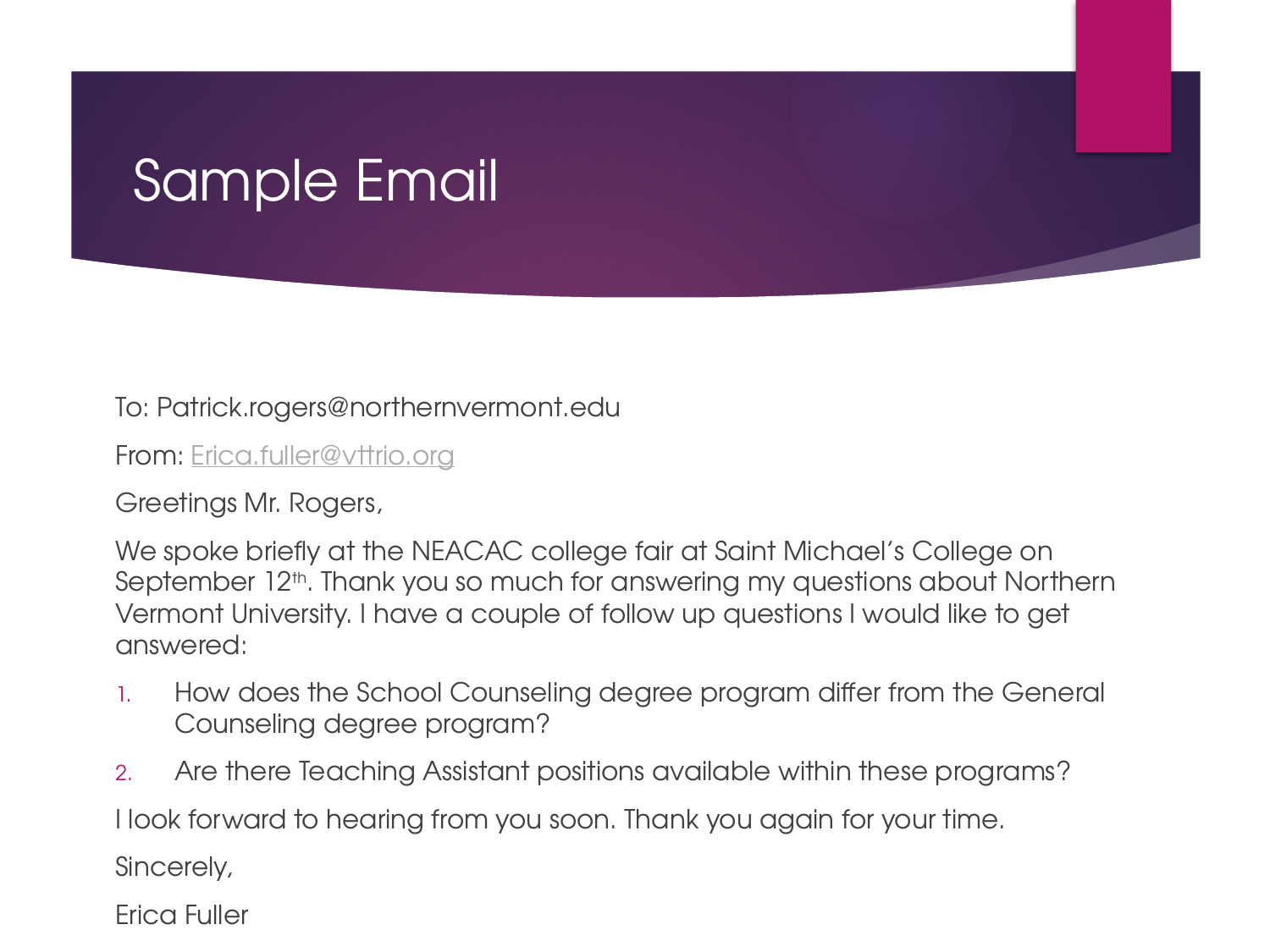

# Sample Email
To: Patrick.rogers@northernvermont.edu
From: Erica.fuller@vttrio.org
Greetings Mr. Rogers,
We spoke briefly at the NEACAC college fair at Saint Michael’s College on September 12th. Thank you so much for answering my questions about Northern Vermont University. I have a couple of follow up questions I would like to get answered:
How does the School Counseling degree program differ from the General Counseling degree program?
Are there Teaching Assistant positions available within these programs?
I look forward to hearing from you soon. Thank you again for your time.
Sincerely,
Erica Fuller